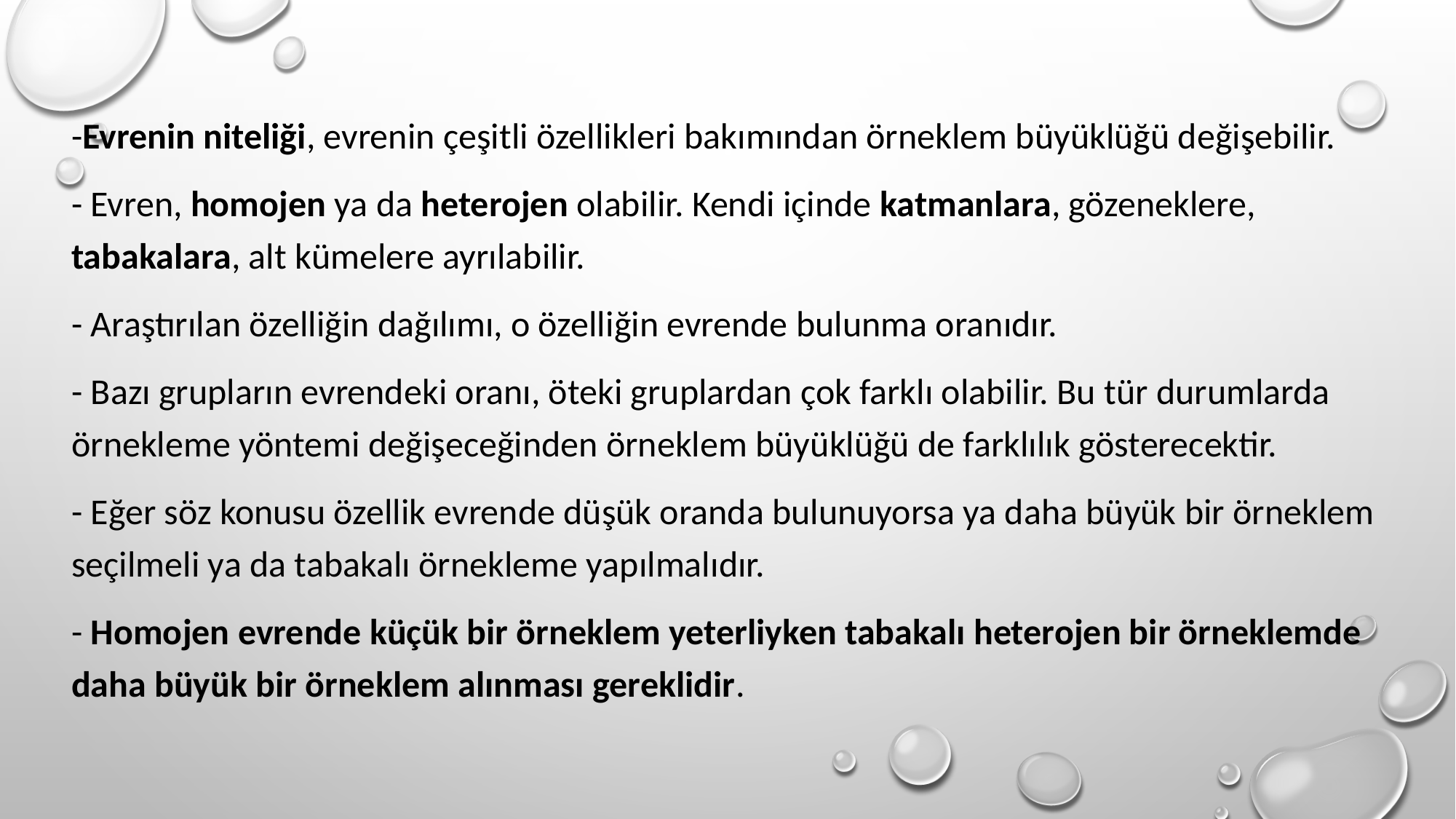

-Evrenin niteliği, evrenin çeşitli özellikleri bakımından örneklem büyüklüğü değişebilir.
- Evren, homojen ya da heterojen olabilir. Kendi içinde katmanlara, gözeneklere, tabakalara, alt kümelere ayrılabilir.
- Araştırılan özelliğin dağılımı, o özelliğin evrende bulunma oranıdır.
- Bazı grupların evrendeki oranı, öteki gruplardan çok farklı olabilir. Bu tür durumlarda örnekleme yöntemi değişeceğinden örneklem büyüklüğü de farklılık gösterecektir.
- Eğer söz konusu özellik evrende düşük oranda bulunuyorsa ya daha büyük bir örneklem seçilmeli ya da tabakalı örnekleme yapılmalıdır.
- Homojen evrende küçük bir örneklem yeterliyken tabakalı heterojen bir örneklemde daha büyük bir örneklem alınması gereklidir.